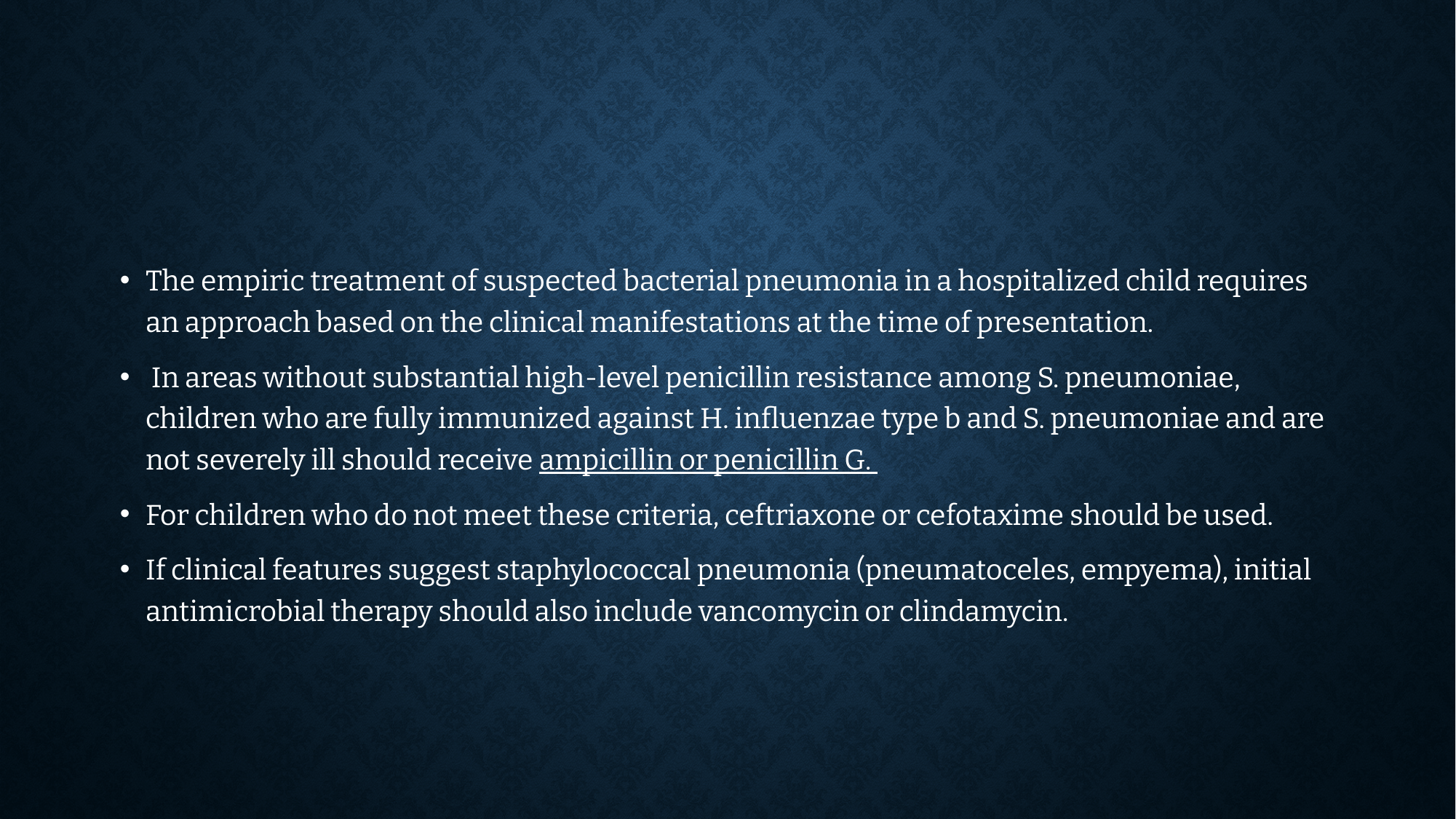

#
The empiric treatment of suspected bacterial pneumonia in a hospitalized child requires an approach based on the clinical manifestations at the time of presentation.
 In areas without substantial high-level penicillin resistance among S. pneumoniae, children who are fully immunized against H. influenzae type b and S. pneumoniae and are not severely ill should receive ampicillin or penicillin G.
For children who do not meet these criteria, ceftriaxone or cefotaxime should be used.
If clinical features suggest staphylococcal pneumonia (pneumatoceles, empyema), initial antimicrobial therapy should also include vancomycin or clindamycin.